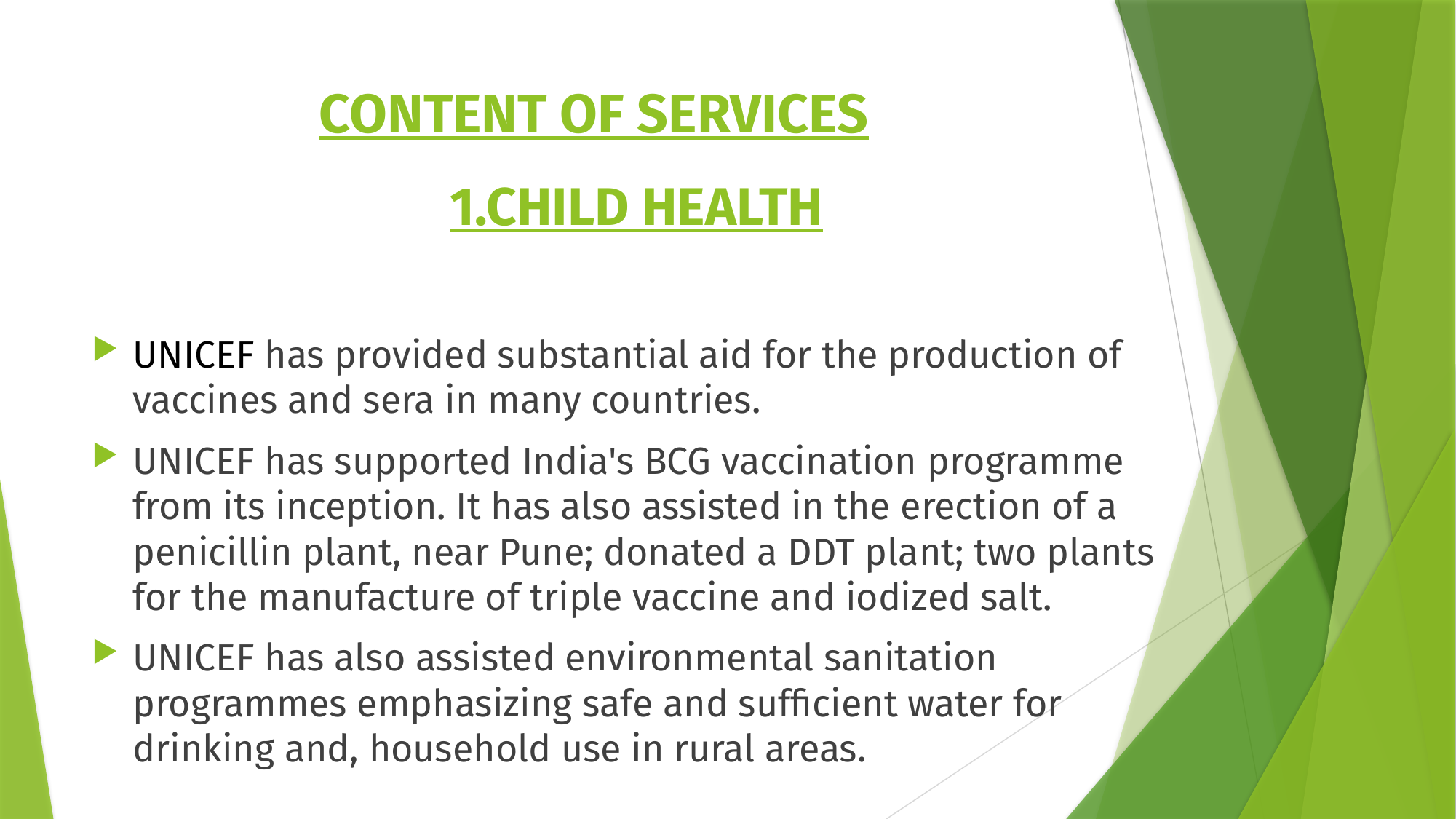

# CONTENT OF SERVICES
1.CHILD HEALTH

UNICEF has provided substantial aid for the production of vaccines and sera in many countries.
UNICEF has supported India's BCG vaccination programme from its inception. It has also assisted in the erection of a penicillin plant, near Pune; donated a DDT plant; two plants for the manufacture of triple vaccine and iodized salt.
UNICEF has also assisted environmental sanitation programmes emphasizing safe and sufficient water for drinking and, household use in rural areas.